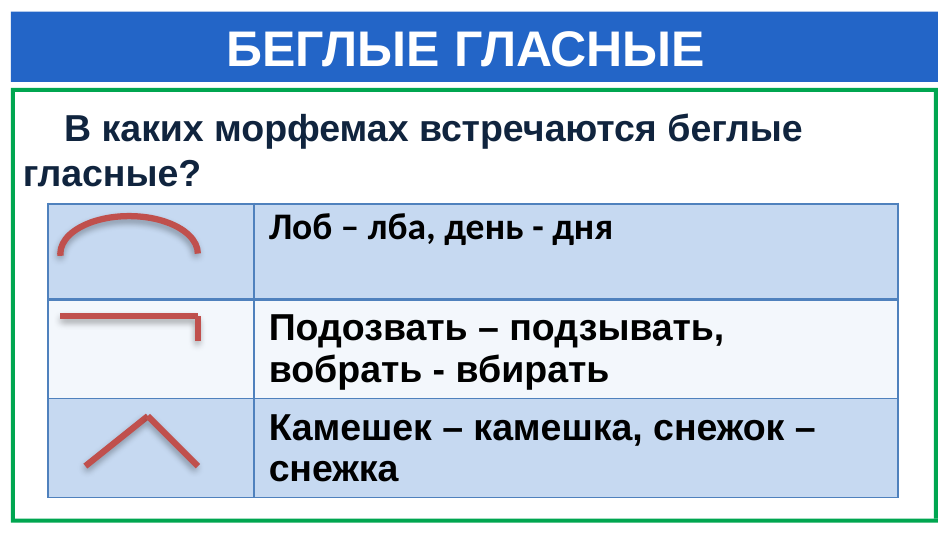

# БЕГЛЫЕ ГЛАСНЫЕ
     В каких морфемах встречаются беглые гласные?

|  | Лоб – лба, день - дня |
| --- | --- |
|  | Подозвать – подзывать, вобрать - вбирать |
|  | Камешек – камешка, снежок – снежка |